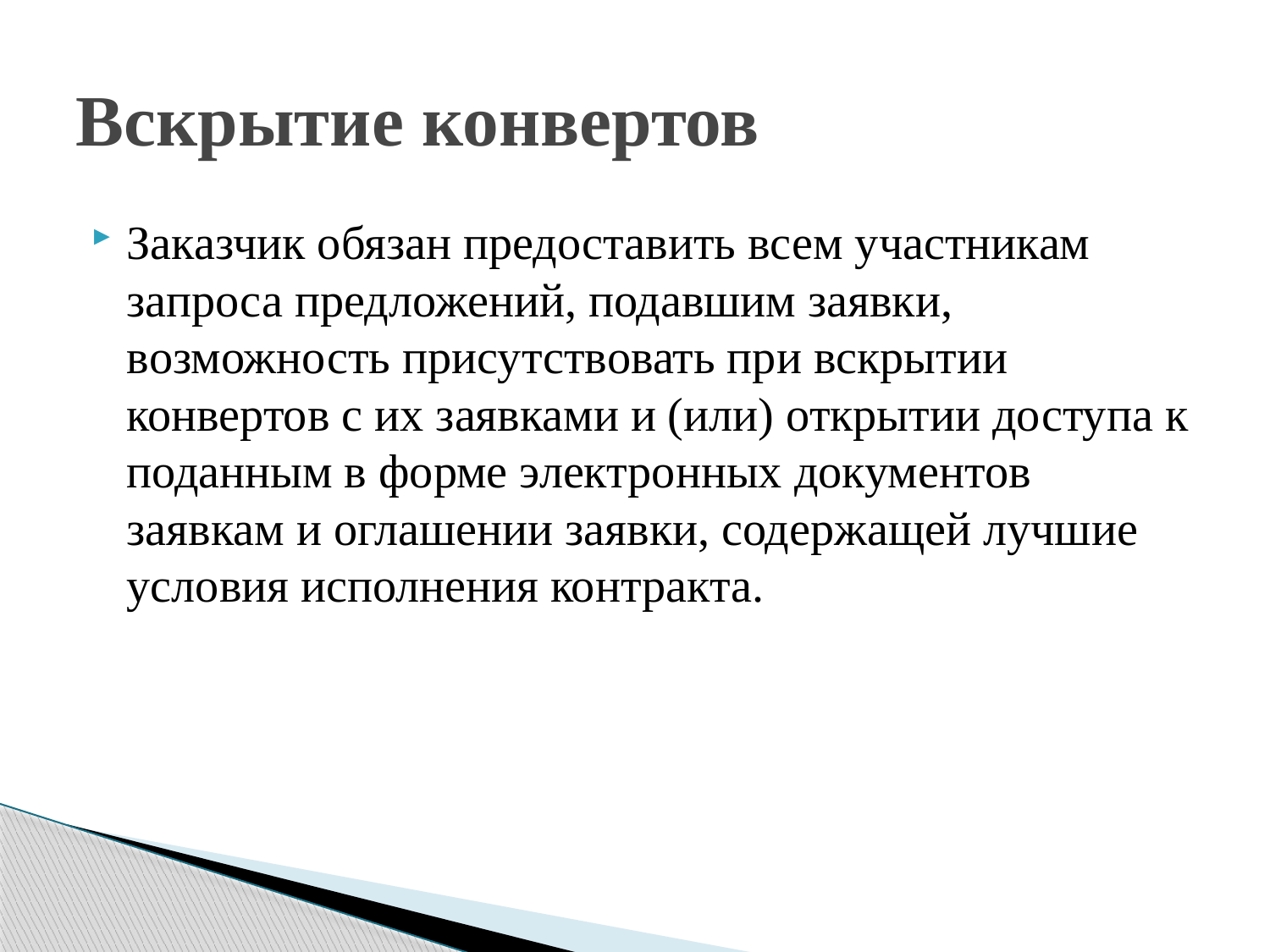

# Вскрытие конвертов
Заказчик обязан предоставить всем участникам запроса предложений, подавшим заявки, возможность присутствовать при вскрытии конвертов с их заявками и (или) открытии доступа к поданным в форме электронных документов заявкам и оглашении заявки, содержащей лучшие условия исполнения контракта.